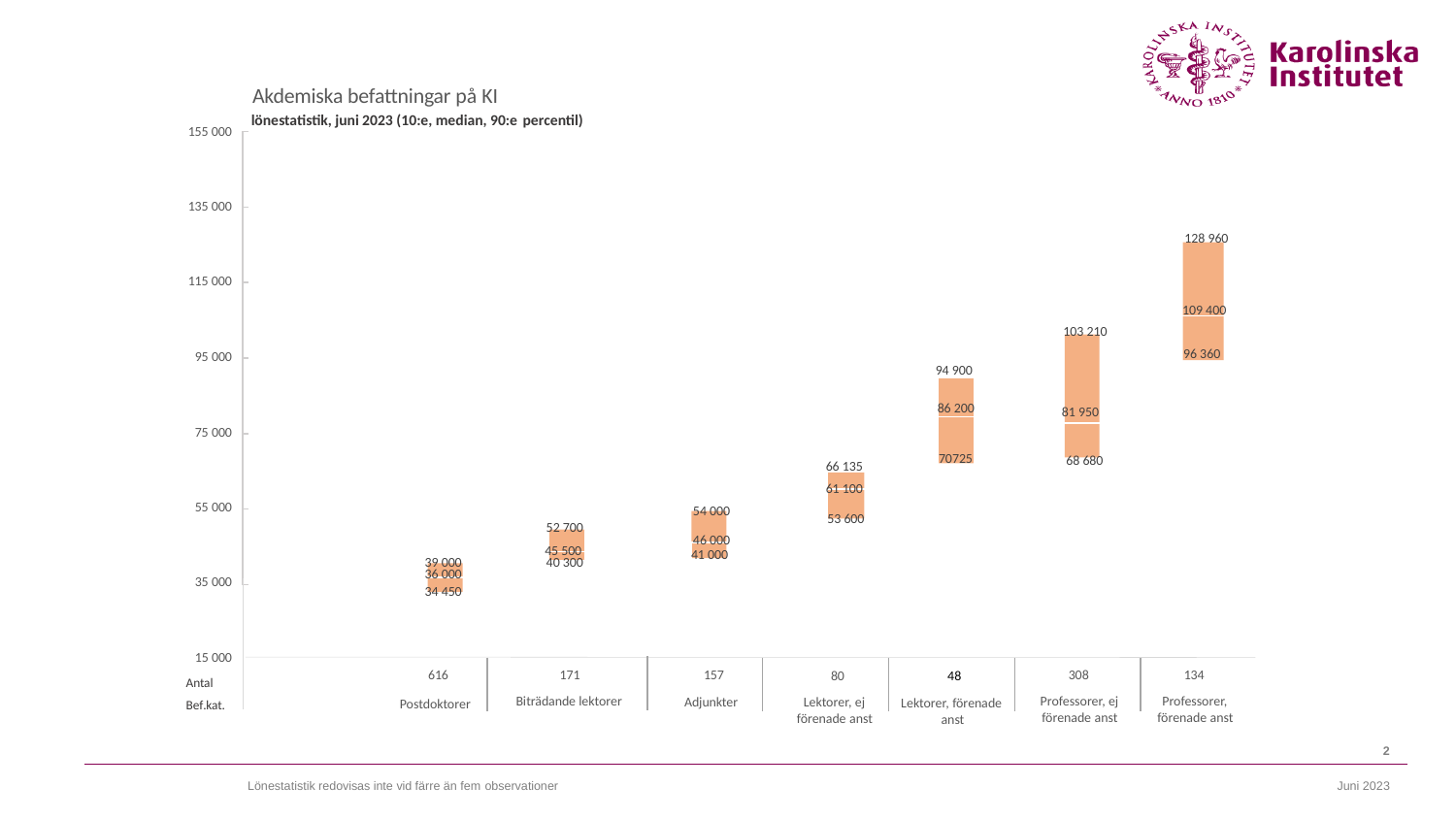

Akdemiska befattningar på KI
lönestatistik, juni 2023 (10:e, median, 90:e percentil)
155 000

135 000
128 960

115 000
109 400
103 210
96 360
95 000
94 900
86 200
81 950
75 000
70725
68 680
66 135
61 100
55 000
54 000
53 600
52 700
46 000
45 500
41 000
39 000
40 300
36 000
35 000
34 450
15 000
Antal  Bef.kat.
616
171
157
308
134
80
48
Biträdande lektorer
Professorer, ej  förenade anst
Professorer,  förenade anst
Adjunkter
Lektorer, ej  förenade anst
Postdoktorer
Lektorer, förenade  anst
2
Juni 2023
Lönestatistik redovisas inte vid färre än fem observationer